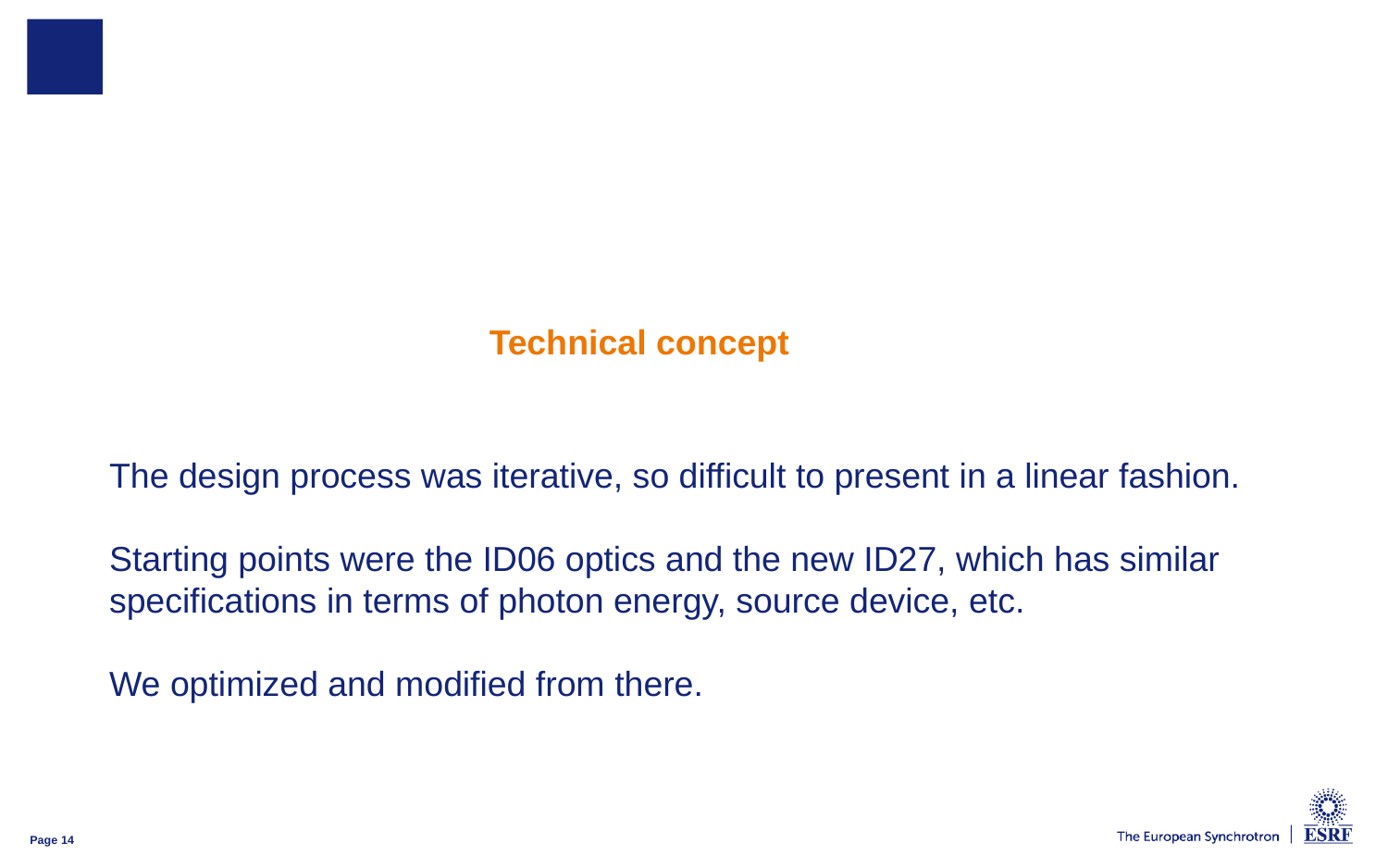

#
Technical concept
The design process was iterative, so difficult to present in a linear fashion.

Starting points were the ID06 optics and the new ID27, which has similar specifications in terms of photon energy, source device, etc.

We optimized and modified from there.
Page 14
26/07/2013